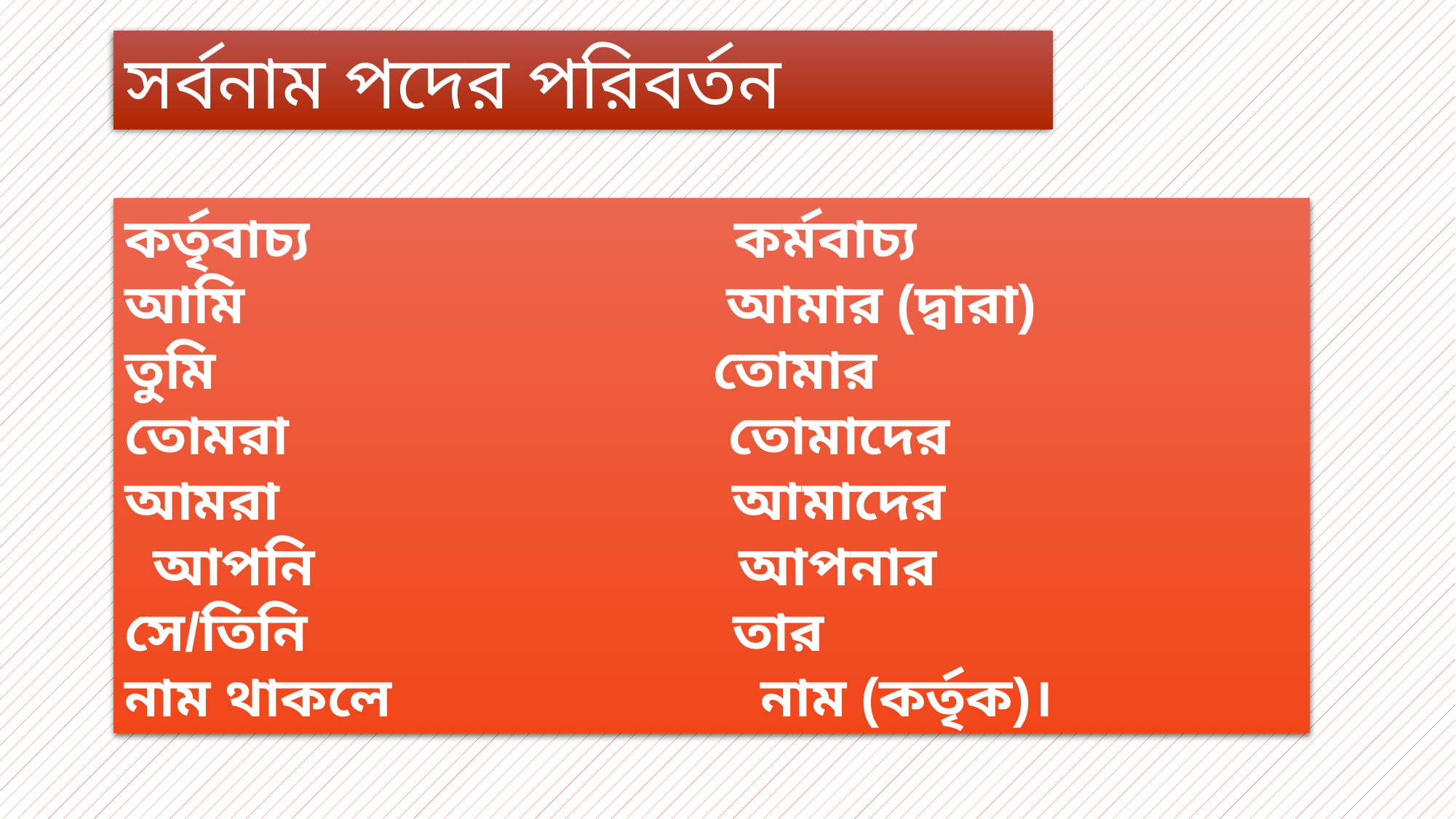

সর্বনাম পদের পরিবর্তন
কর্তৃবাচ্য                              কর্মবাচ্য
আমি                                  আমার (দ্বারা)
তুমি                                   তোমার
তোমরা                               তোমাদের
আমরা                                আমাদের
  আপনি                              আপনার
সে/তিনি                              তার
নাম থাকলে                          নাম (কর্তৃক)।